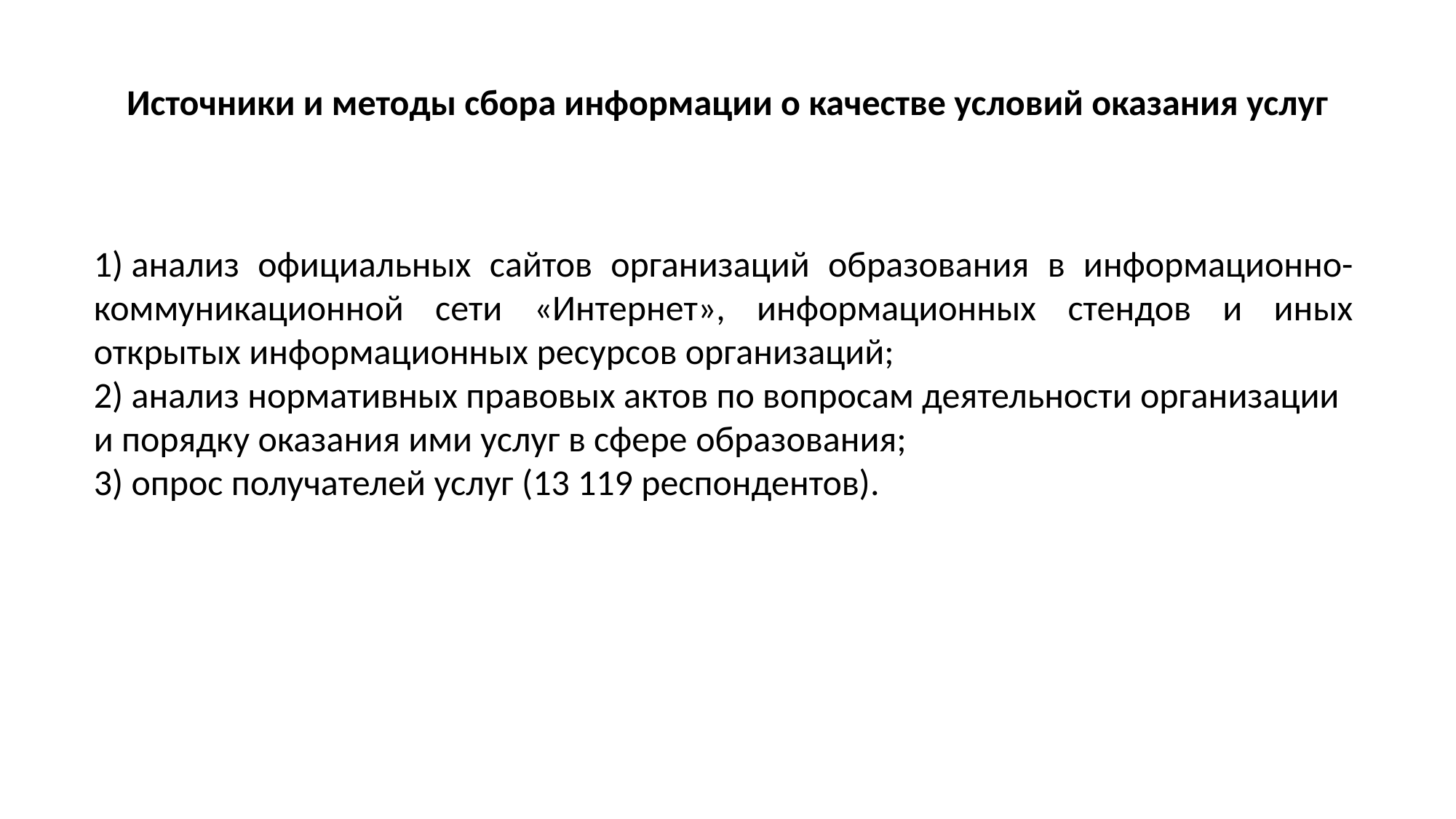

# Источники и методы сбора информации о качестве условий оказания услуг

1) анализ официальных сайтов организаций образования в информационно-коммуникационной сети «Интернет», информационных стендов и иных открытых информационных ресурсов организаций;
2) анализ нормативных правовых актов по вопросам деятельности организации и порядку оказания ими услуг в сфере образования;
3) опрос получателей услуг (13 119 респондентов).